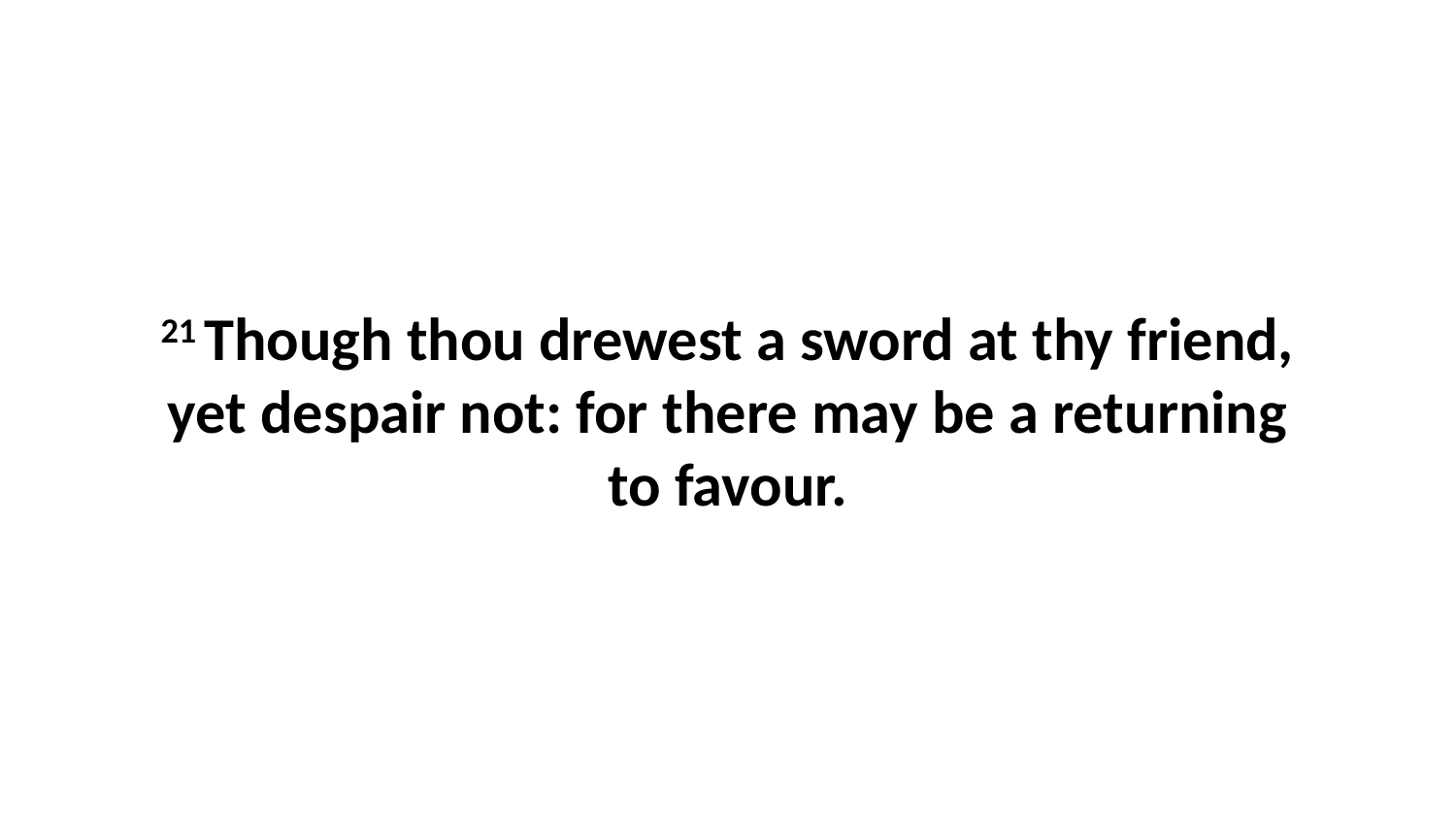

21 Though thou drewest a sword at thy friend, yet despair not: for there may be a returning to favour.